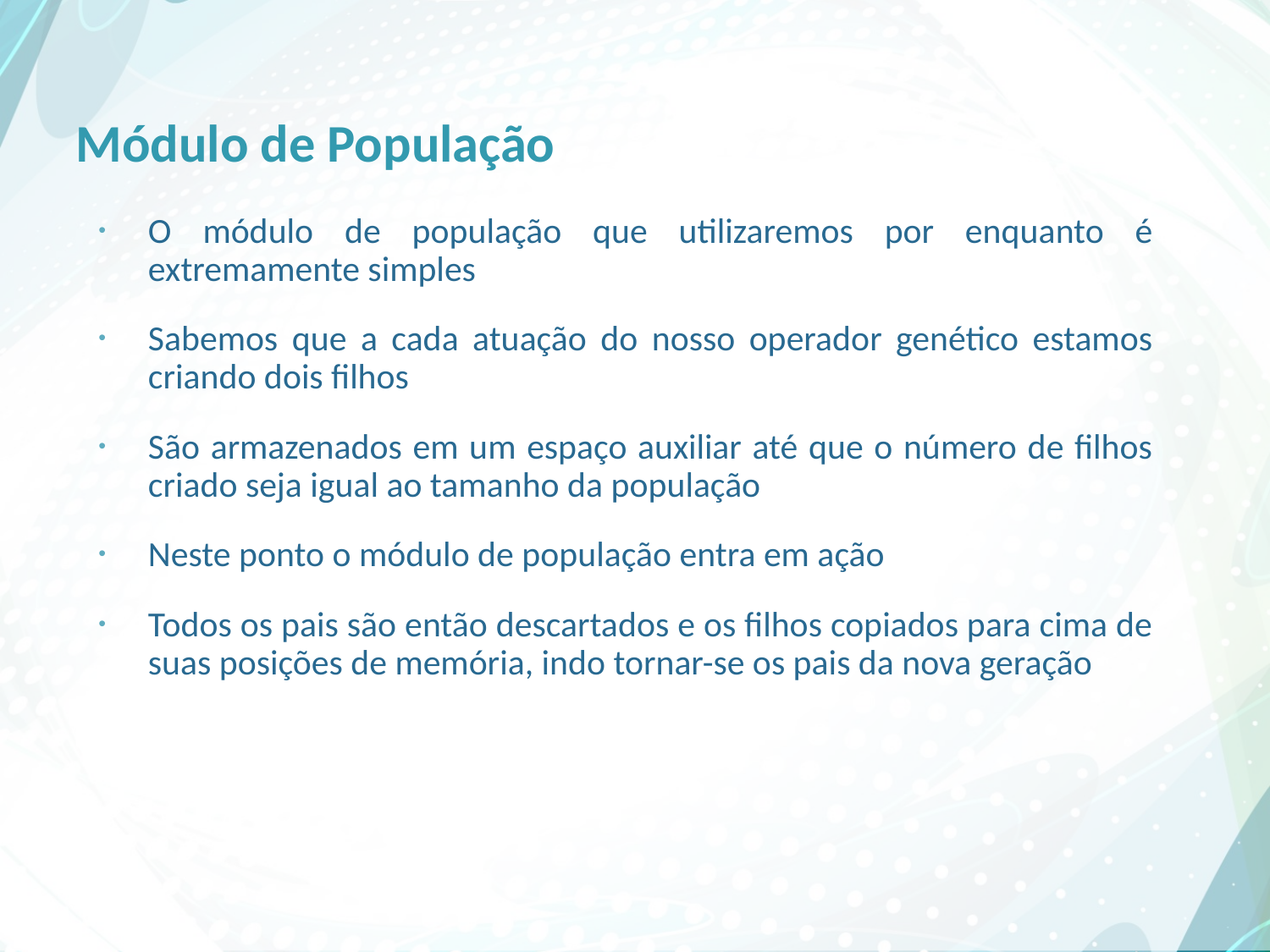

# Módulo de População
O módulo de população que utilizaremos por enquanto é extremamente simples
Sabemos que a cada atuação do nosso operador genético estamos criando dois filhos
São armazenados em um espaço auxiliar até que o número de filhos criado seja igual ao tamanho da população
Neste ponto o módulo de população entra em ação
Todos os pais são então descartados e os filhos copiados para cima de suas posições de memória, indo tornar-se os pais da nova geração
49